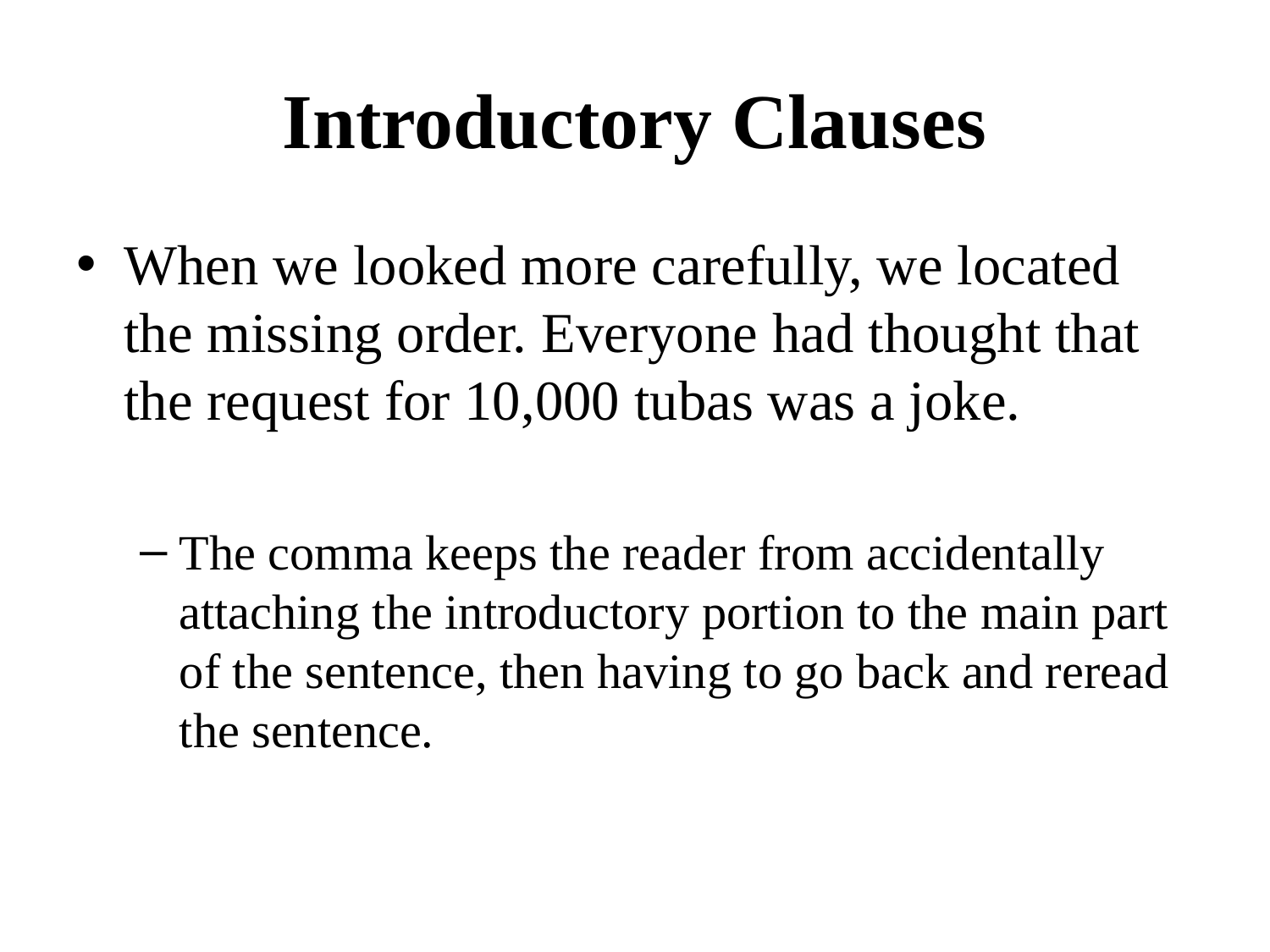

# Introductory Clauses
When we looked more carefully, we located the missing order. Everyone had thought that the request for 10,000 tubas was a joke.

The comma keeps the reader from accidentally attaching the introductory portion to the main part of the sentence, then having to go back and reread the sentence.